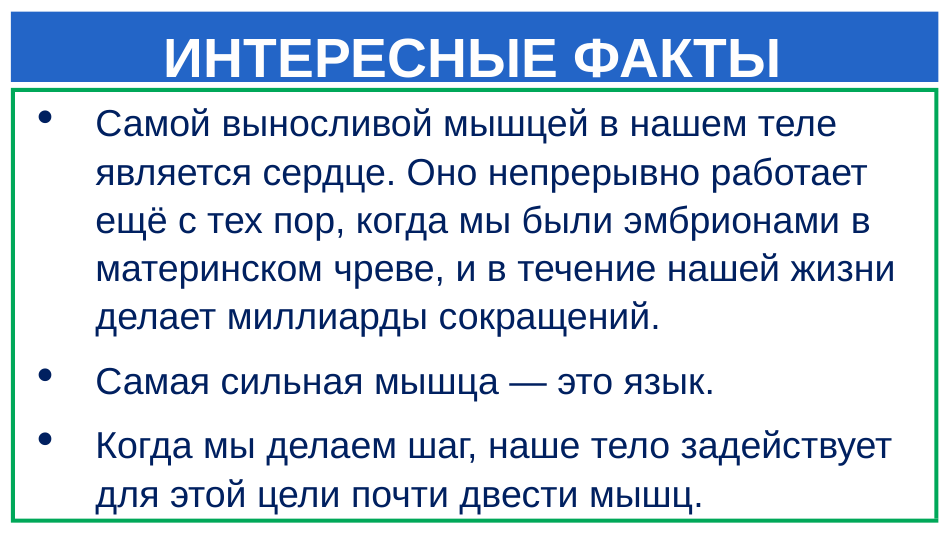

# ИНТЕРЕСНЫЕ ФАКТЫ
Самой выносливой мышцей в нашем теле является сердце. Оно непрерывно работает ещё с тех пор, когда мы были эмбрионами в материнском чреве, и в течение нашей жизни делает миллиарды сокращений.
Самая сильная мышца — это язык.
Когда мы делаем шаг, наше тело задействует для этой цели почти двести мышц.